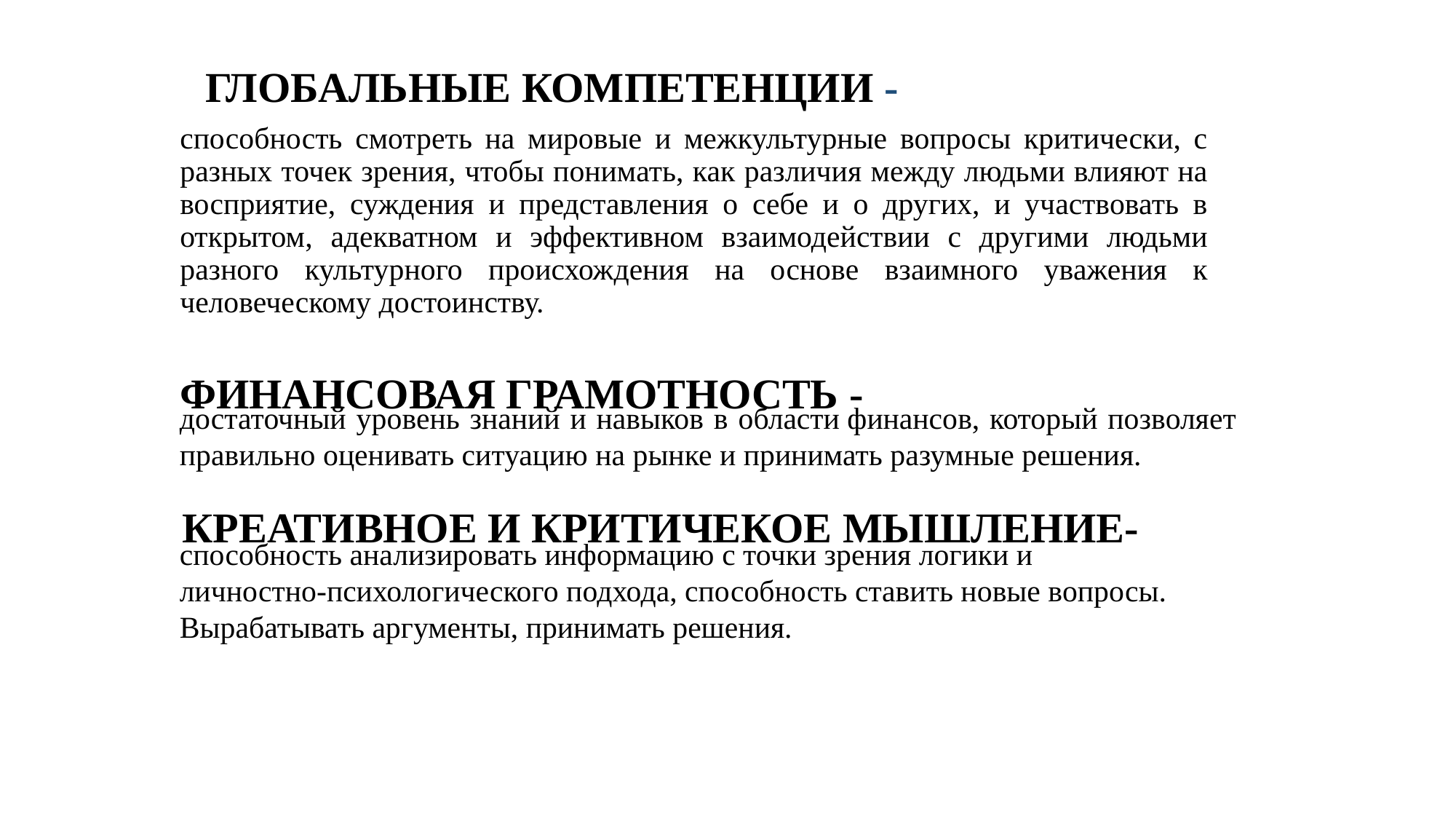

# ГЛОБАЛЬНЫЕ КОМПЕТЕНЦИИ -
способность смотреть на мировые и межкультурные вопросы критически, с разных точек зрения, чтобы понимать, как различия между людьми влияют на восприятие, суждения и представления о себе и о других, и участвовать в открытом, адекватном и эффективном взаимодействии с другими людьми разного культурного происхождения на основе взаимного уважения к человеческому достоинству.
ФИНАНСОВАЯ ГРАМОТНОСТЬ -
достаточный уровень знаний и навыков в области финансов, который позволяет правильно оценивать ситуацию на рынке и принимать разумные решения.
КРЕАТИВНОЕ И КРИТИЧЕКОЕ МЫШЛЕНИЕ-
способность анализировать информацию с точки зрения логики и личностно-психологического подхода, способность ставить новые вопросы. Вырабатывать аргументы, принимать решения.